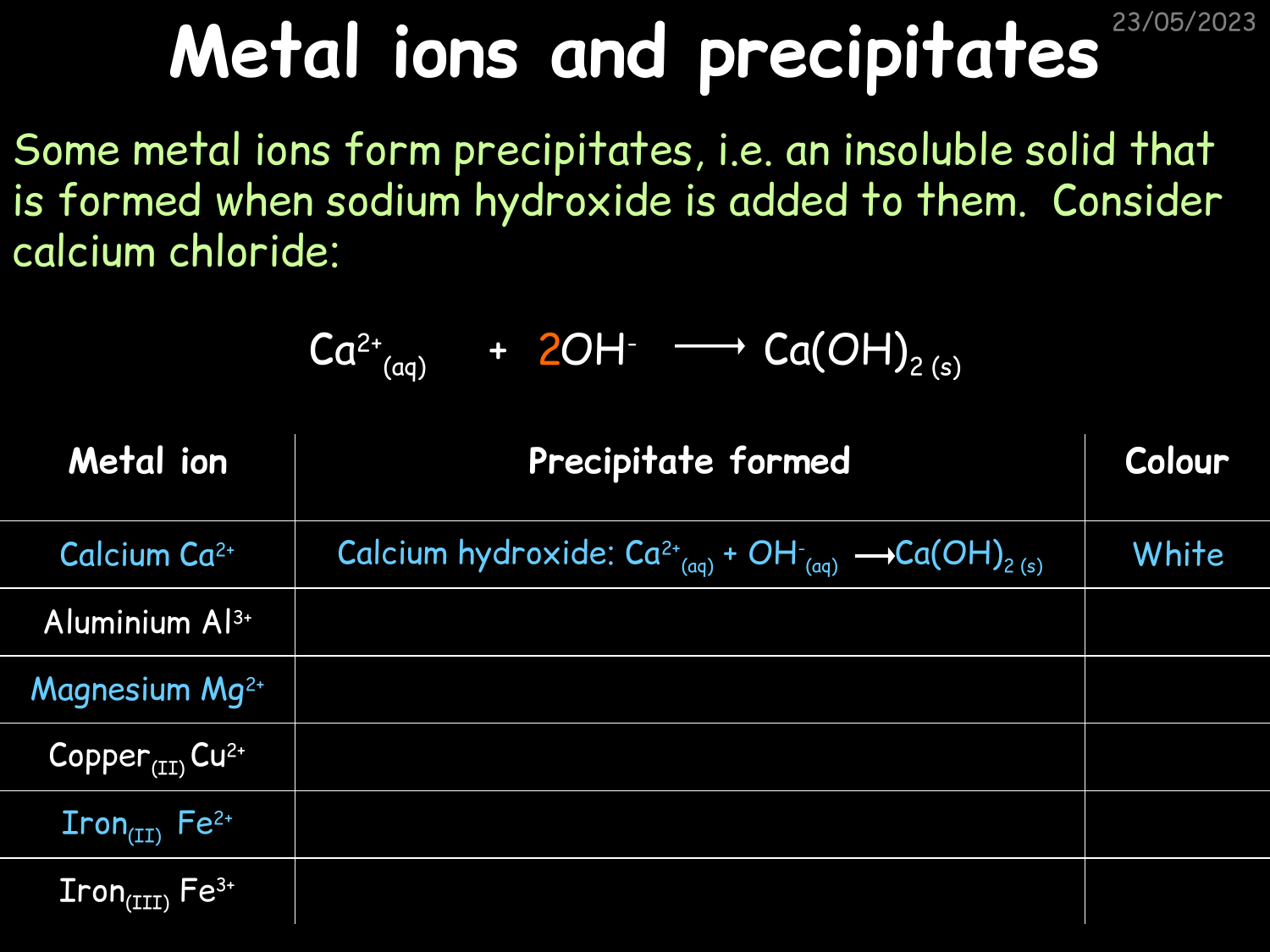

# Metal ions and precipitates
23/05/2023
Some metal ions form precipitates, i.e. an insoluble solid that is formed when sodium hydroxide is added to them.  Consider calcium chloride:
Ca2+(aq)     +    OH-          Ca(OH)2 (s)

2
| Metal ion | Precipitate formed | Colour |
| --- | --- | --- |
| Calcium Ca2+ | Calcium hydroxide: Ca2+(aq) + OH-(aq) Ca(OH)2 (s) | White |
| Aluminium Al3+ |  |  |
| Magnesium Mg2+ |  |  |
| Copper(II) Cu2+ |  |  |
| Iron(II) Fe2+ |  |  |
| Iron(III) Fe3+ |  |  |